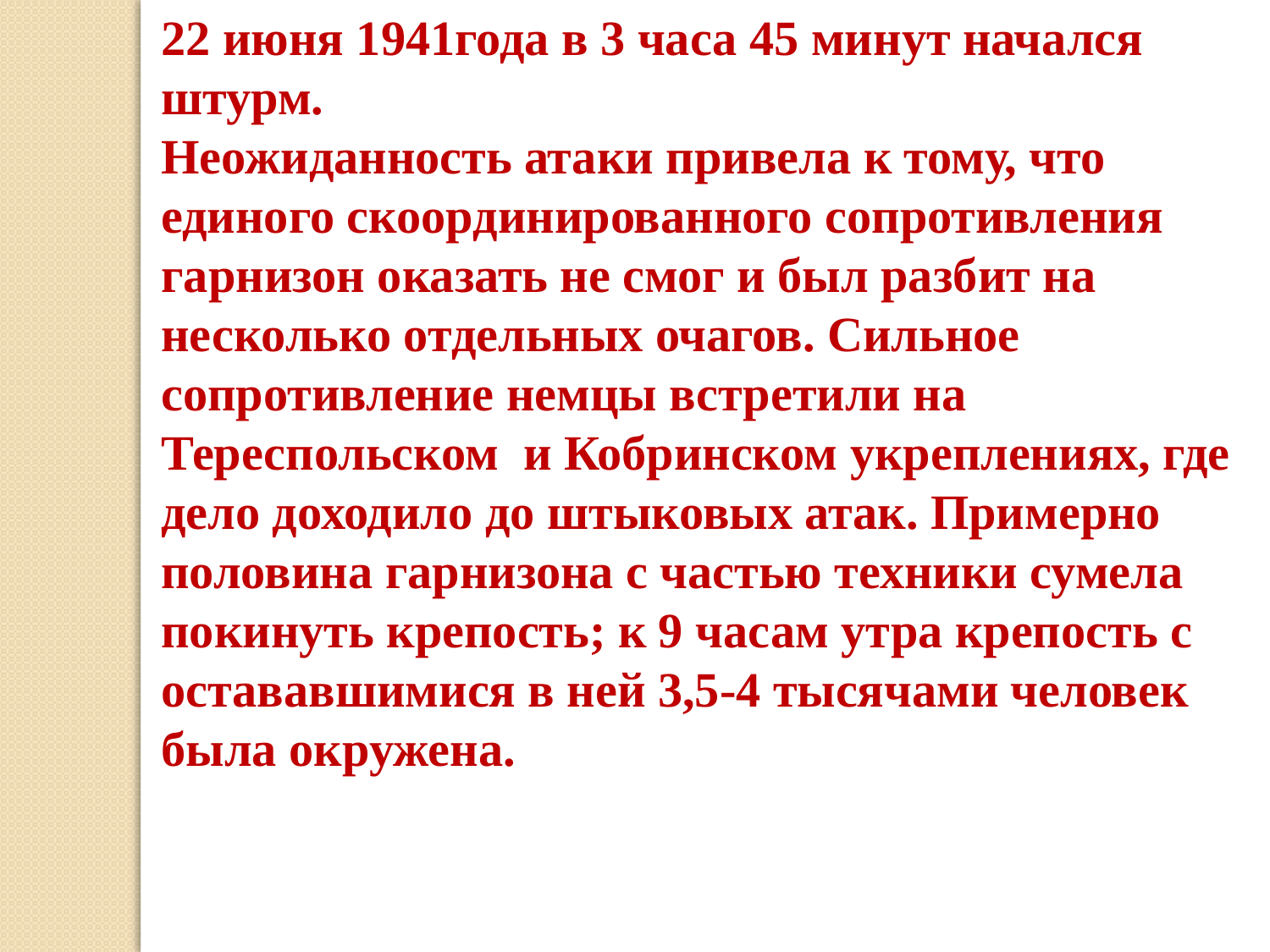

22 июня 1941года в 3 часа 45 минут начался штурм.
Неожиданность атаки привела к тому, что единого скоординированного сопротивления гарнизон оказать не смог и был разбит на несколько отдельных очагов. Сильное сопротивление немцы встретили на Тереспольском  и Кобринском укреплениях, где дело доходило до штыковых атак. Примерно половина гарнизона с частью техники сумела покинуть крепость; к 9 часам утра крепость с остававшимися в ней 3,5-4 тысячами человек была окружена.